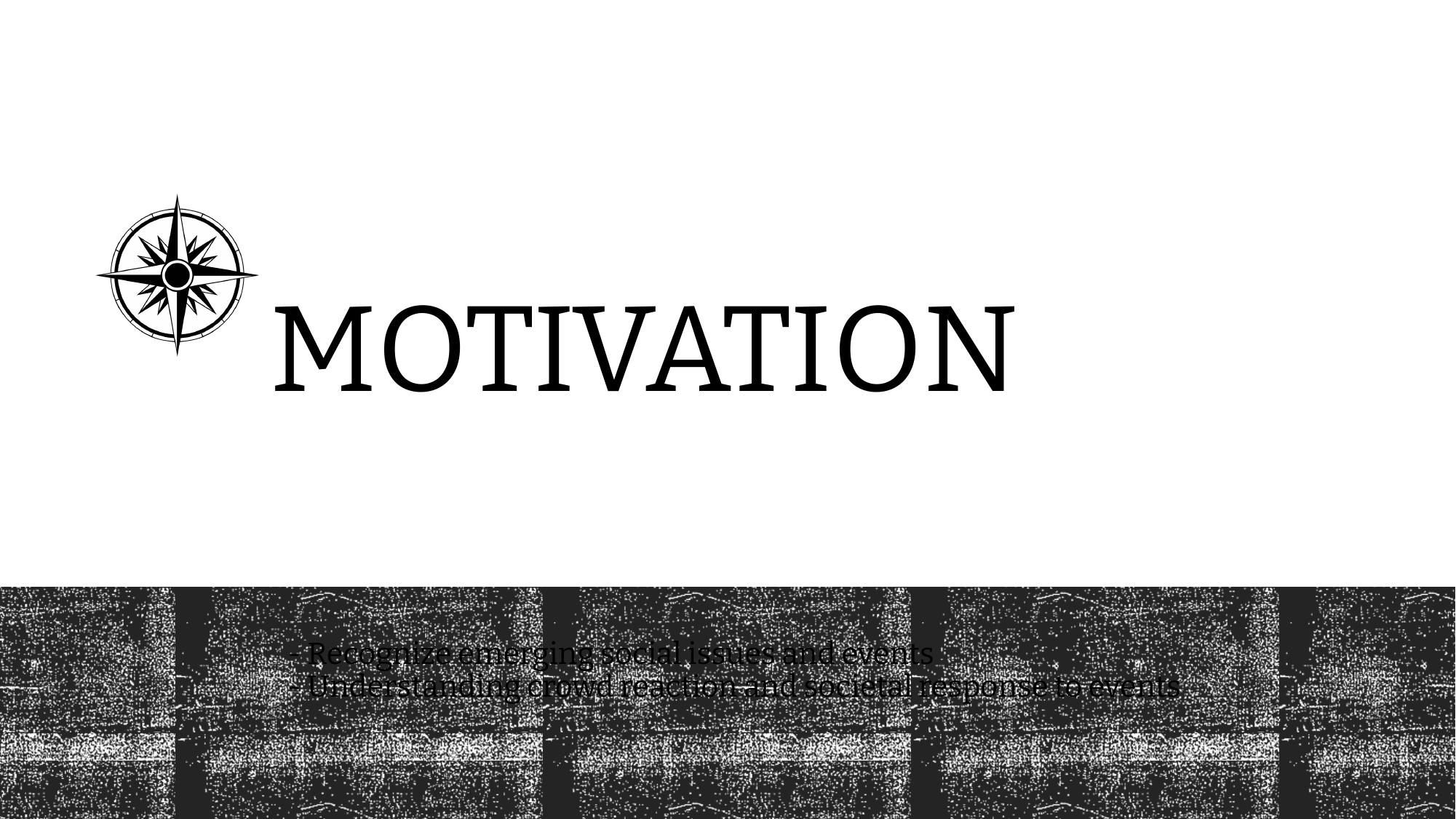

# Motivation
   - Recognize emerging social issues and events
   - Understanding crowd reaction and societal response to events